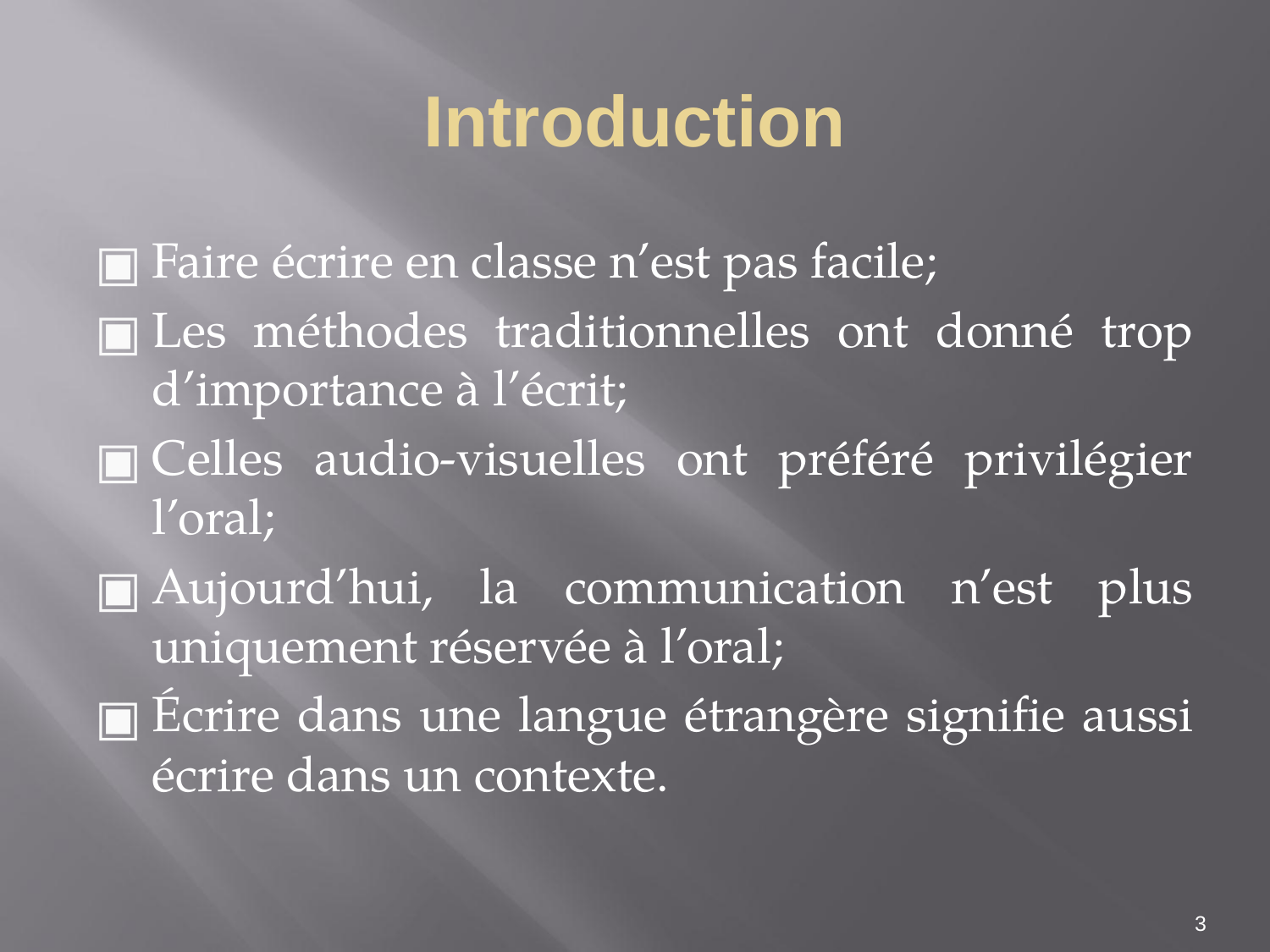

Introduction
Faire écrire en classe n’est pas facile;
Les méthodes traditionnelles ont donné trop d’importance à l’écrit;
Celles audio-visuelles ont préféré privilégier l’oral;
Aujourd’hui, la communication n’est plus uniquement réservée à l’oral;
Écrire dans une langue étrangère signifie aussi écrire dans un contexte.
3